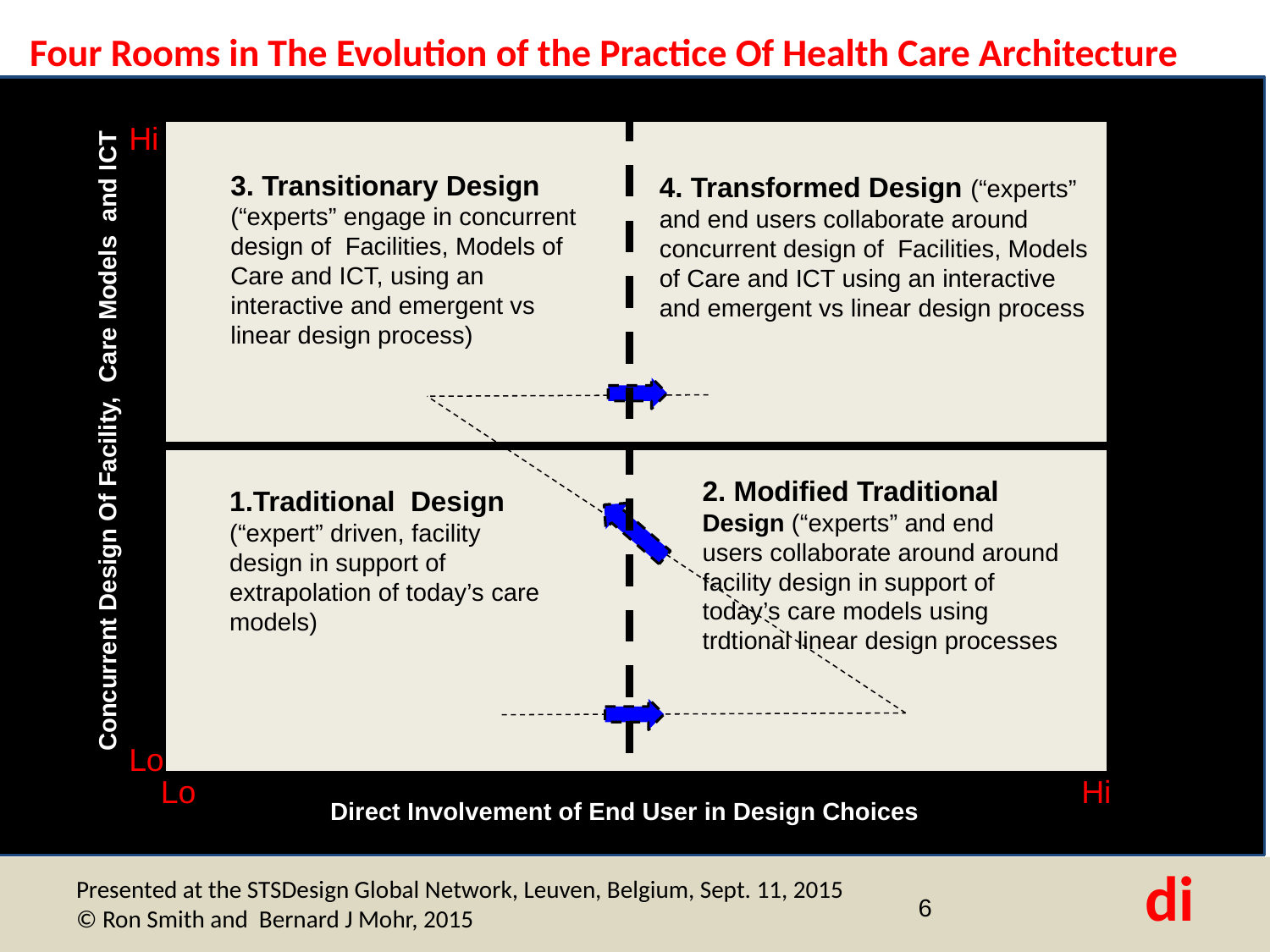

# Four Rooms in The Evolution of the Practice Of Health Care Architecture

Hi

3. Transitionary Design (“experts” engage in concurrent design of  Facilities, Models of Care and ICT, using an interactive and emergent vs linear design process)
4. Transformed Design (“experts” and end users collaborate around concurrent design of  Facilities, Models of Care and ICT using an interactive and emergent vs linear design process

Concurrent Design Of Facility,  Care Models  and ICT

2. Modified Traditional Design (“experts” and end users collaborate around around facility design in support of today’s care models using trdtional linear design processes
1.Traditional  Design (“expert” driven, facility design in support of  extrapolation of today’s care models)

Lo
Lo
Hi
Direct Involvement of End User in Design Choices
6